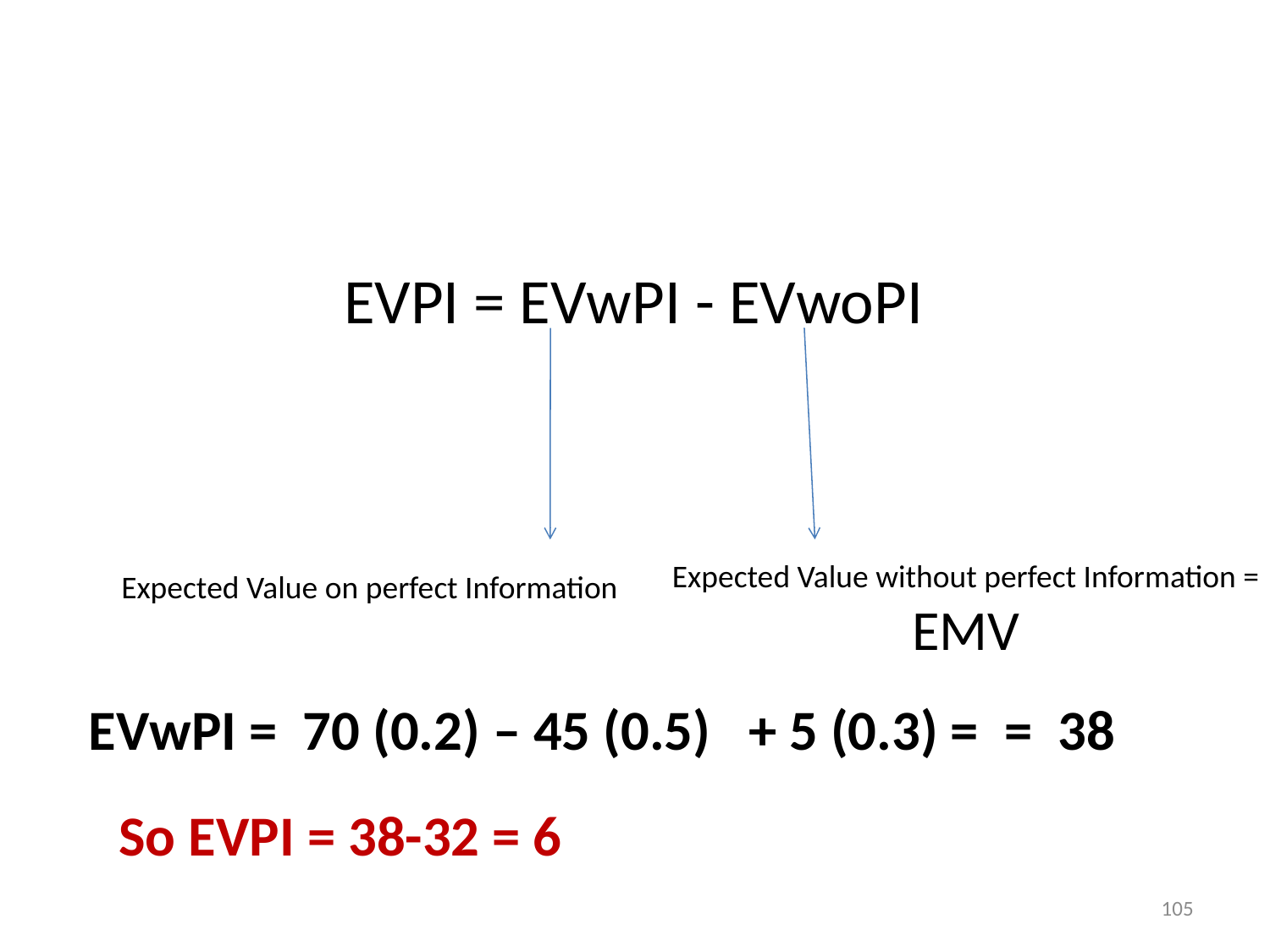

#
EVPI = EVwPI - EVwoPI
Expected Value without perfect Information =
EMV
Expected Value on perfect Information
EVwPI =  70 (0.2) – 45 (0.5)   + 5 (0.3) =  =  38
So EVPI = 38-32 = 6
105